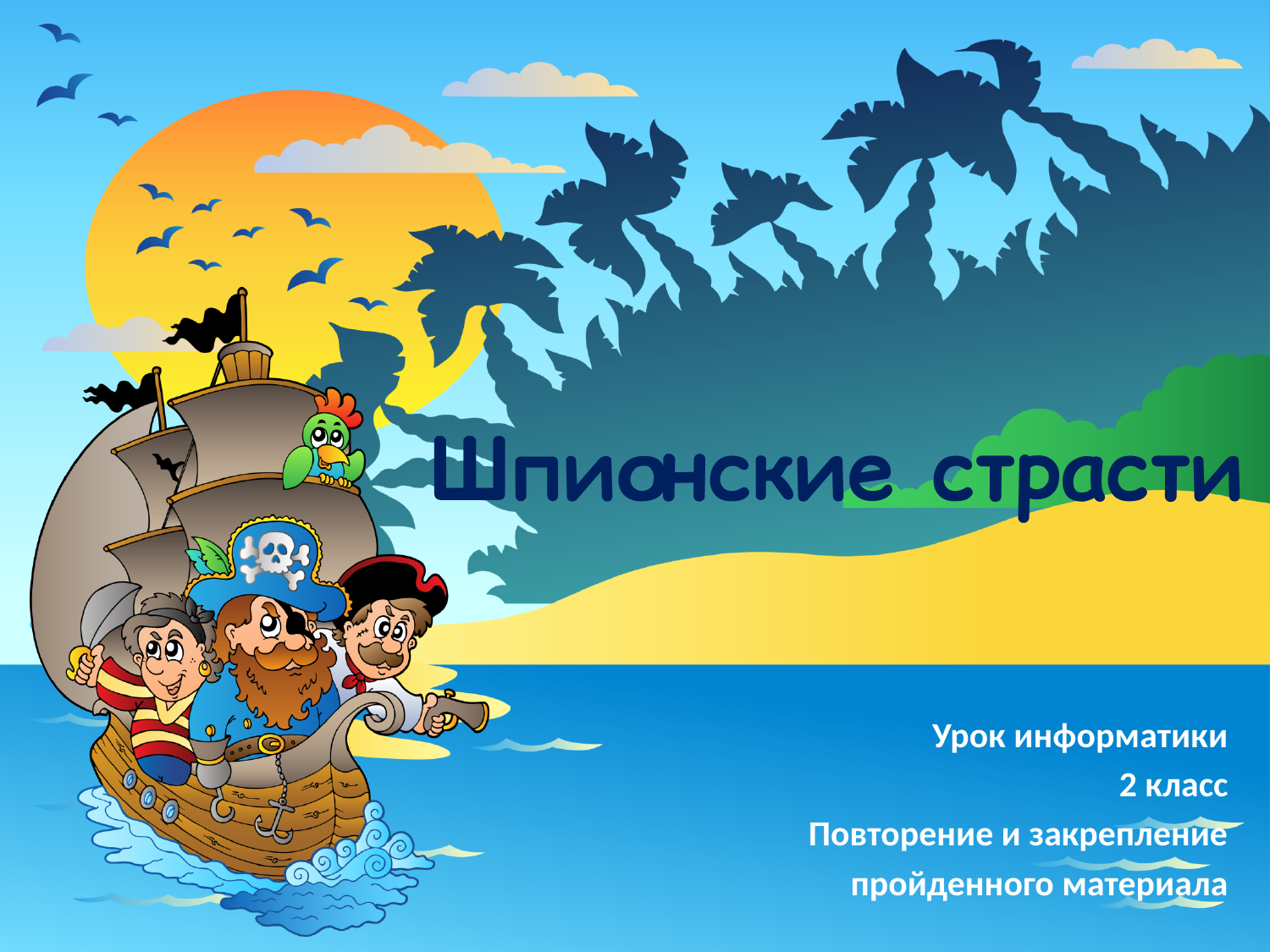

# Шпионские страсти
Урок информатики
2 класс
 Повторение и закрепление
 пройденного материала